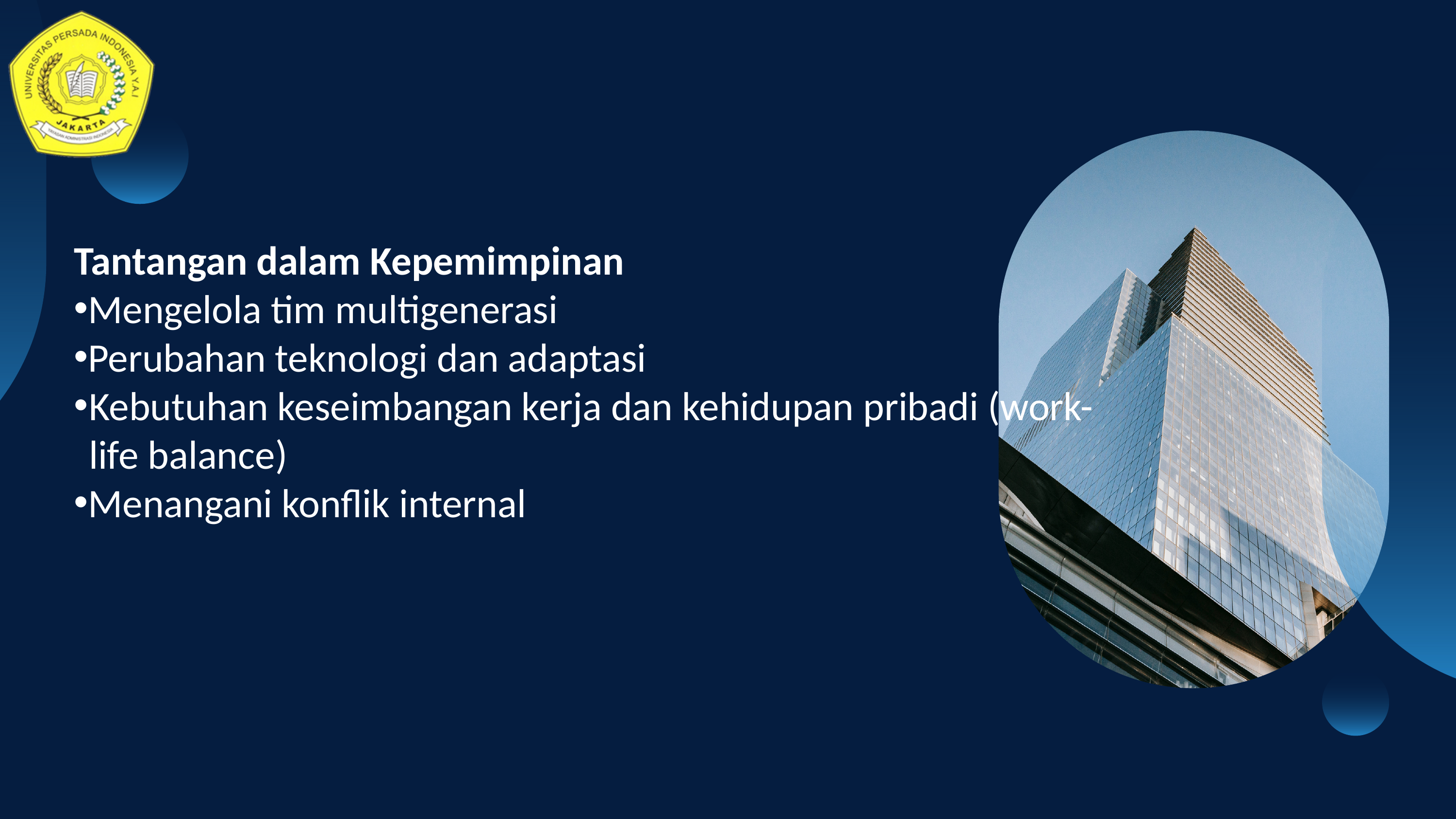

Tantangan dalam Kepemimpinan
Mengelola tim multigenerasi
Perubahan teknologi dan adaptasi
Kebutuhan keseimbangan kerja dan kehidupan pribadi (work-life balance)
Menangani konflik internal